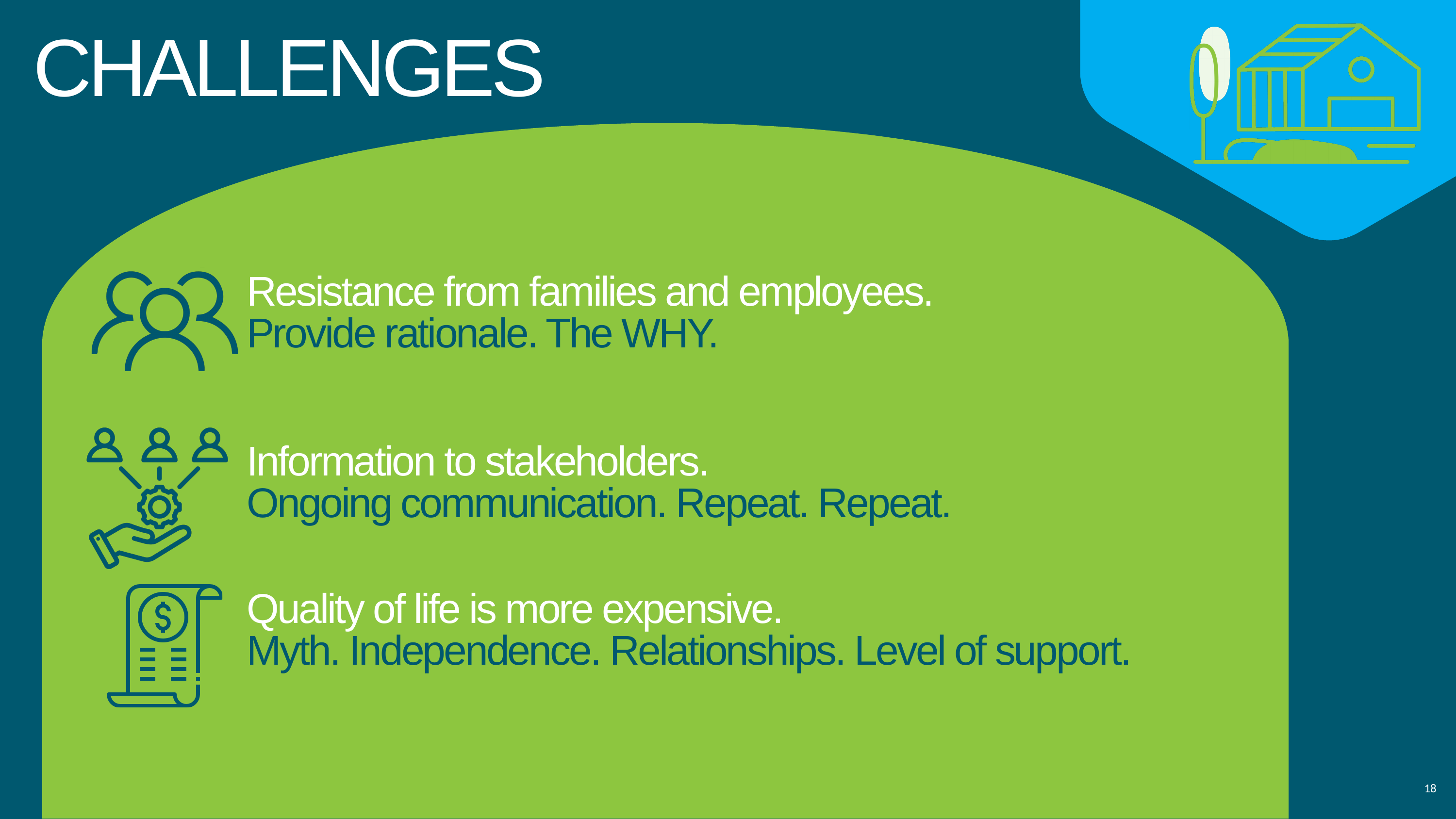

CHALLENGES

Resistance from families and employees.
Provide rationale. The WHY.

Information to stakeholders.
Ongoing communication. Repeat. Repeat.

Quality of life is more expensive.
Myth. Independence. Relationships. Level of support.

18